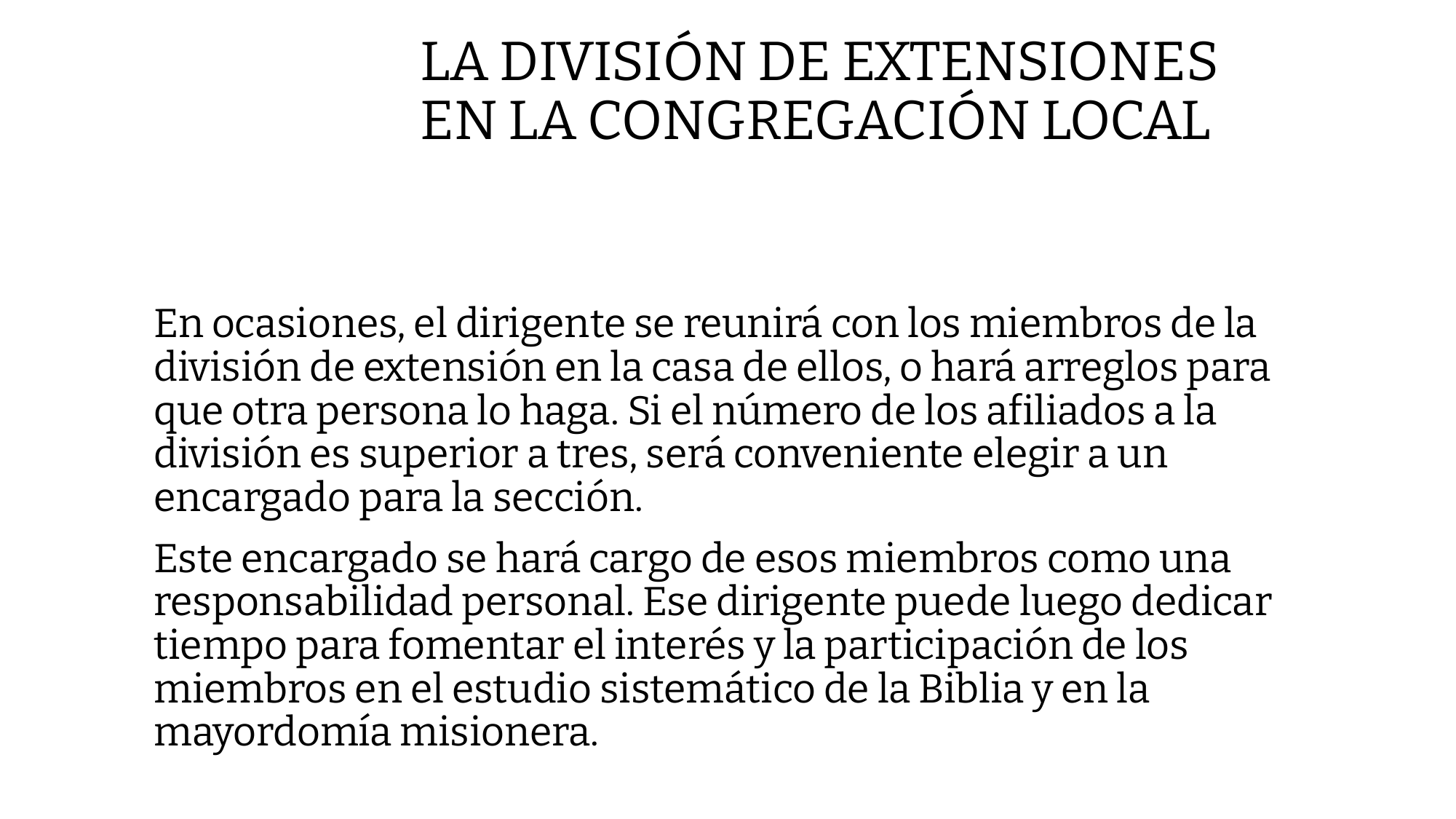

# La división de extensiones en la congregación local
En ocasiones, el dirigente se reunirá con los miembros de la división de extensión en la casa de ellos, o hará arreglos para que otra persona lo haga. Si el número de los afiliados a la división es superior a tres, será conveniente elegir a un encargado para la sección.
Este encargado se hará cargo de esos miembros como una responsabilidad personal. Ese dirigente puede luego dedicar tiempo para fomentar el interés y la participación de los miembros en el estudio sistemático de la Biblia y en la mayordomía misionera.